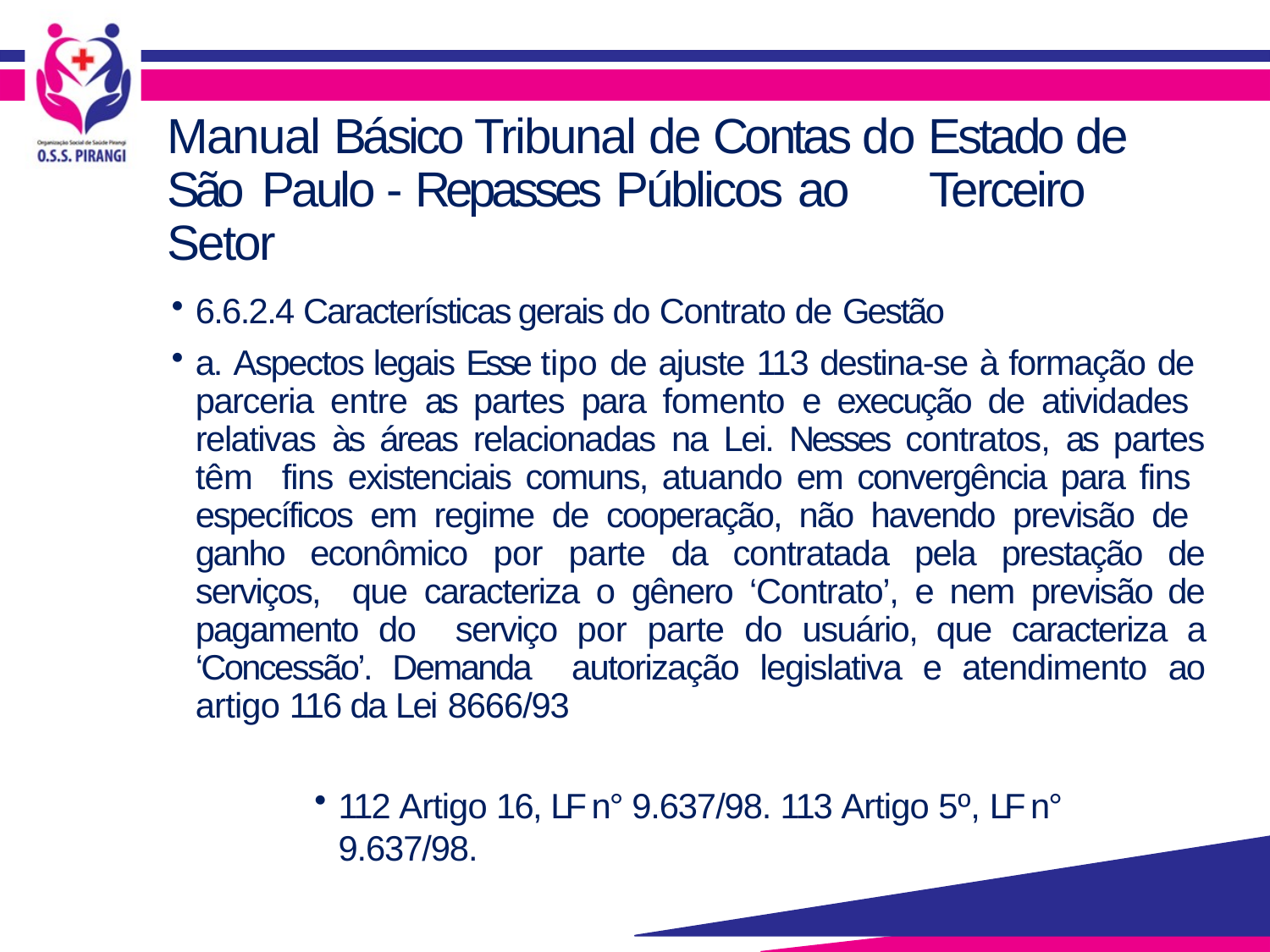

# Manual Básico Tribunal de Contas do Estado de São  Paulo - Repasses Públicos ao	Terceiro Setor
6.6.2.4 Características gerais do Contrato de Gestão
a. Aspectos legais Esse tipo de ajuste 113 destina-se à formação de  parceria entre as partes para fomento e execução de atividades  relativas às áreas relacionadas na Lei. Nesses contratos, as partes têm  fins existenciais comuns, atuando em convergência para fins  específicos em regime de cooperação, não havendo previsão de  ganho econômico por parte da contratada pela prestação de serviços,  que caracteriza o gênero ‘Contrato’, e nem previsão de pagamento do  serviço por parte do usuário, que caracteriza a ‘Concessão’. Demanda  autorização legislativa e atendimento ao artigo 116 da Lei 8666/93

112 Artigo 16, LF n° 9.637/98. 113 Artigo 5º, LF n° 9.637/98.